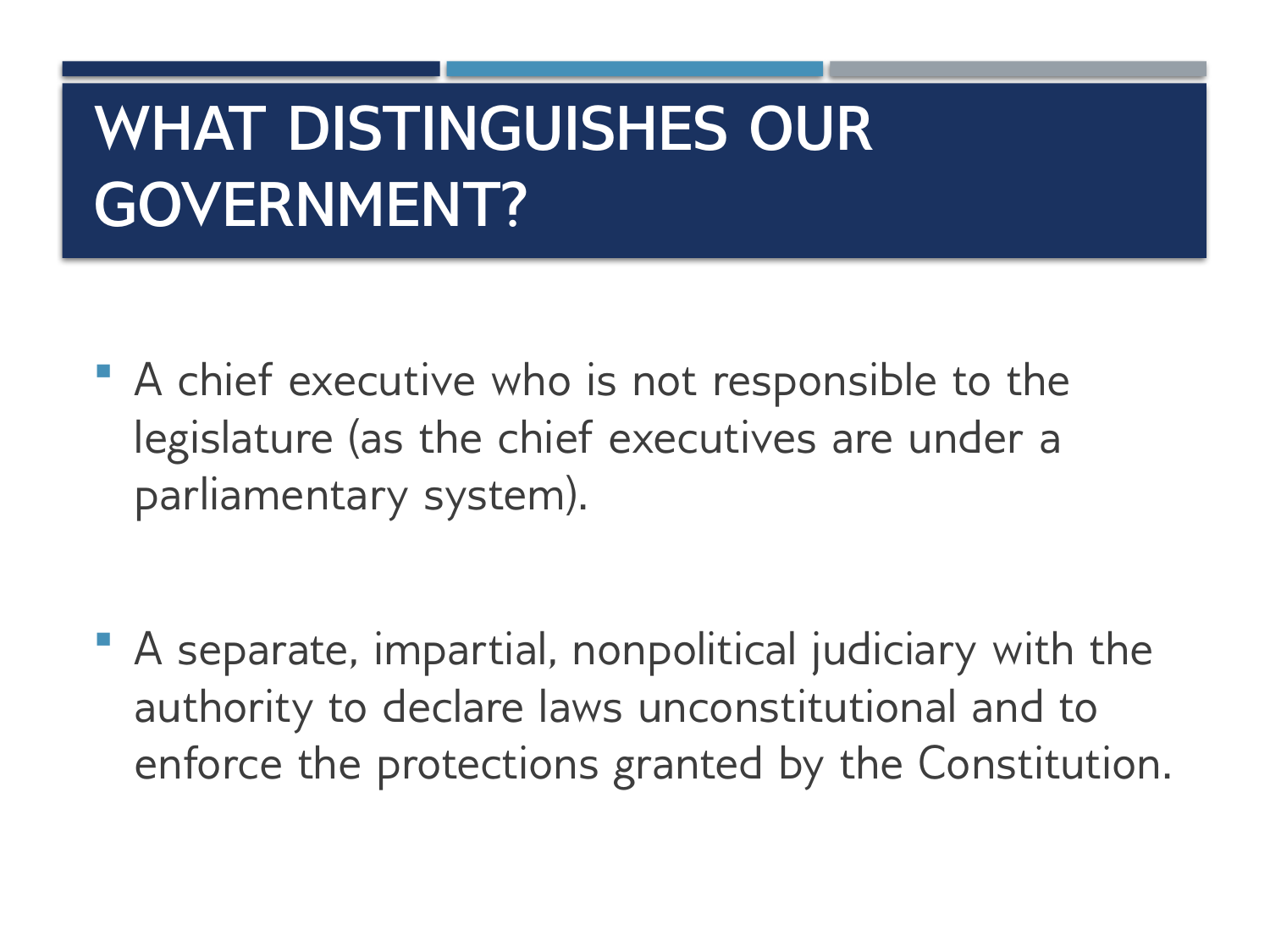

# What Distinguishes Our Government?
A chief executive who is not responsible to the legislature (as the chief executives are under a parliamentary system).

A separate, impartial, nonpolitical judiciary with the authority to declare laws unconstitutional and to enforce the protections granted by the Constitution.